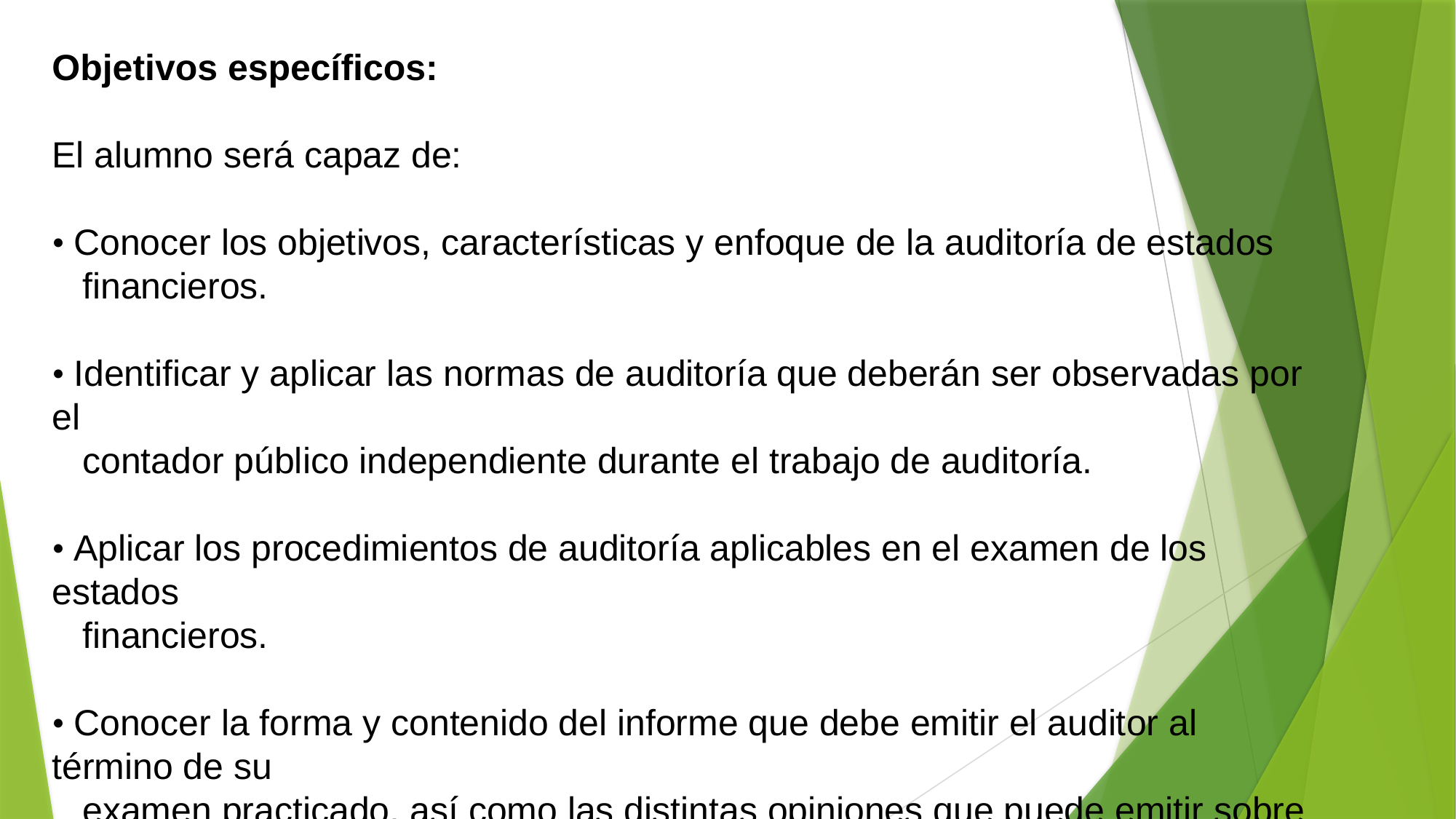

Objetivos específicos:

El alumno será capaz de:
• Conocer los objetivos, características y enfoque de la auditoría de estados
   financieros.
• Identificar y aplicar las normas de auditoría que deberán ser observadas por el
   contador público independiente durante el trabajo de auditoría.
• Aplicar los procedimientos de auditoría aplicables en el examen de los estados
   financieros.
• Conocer la forma y contenido del informe que debe emitir el auditor al término de su
   examen practicado, así como las distintas opiniones que puede emitir sobre los
   estados financieros.